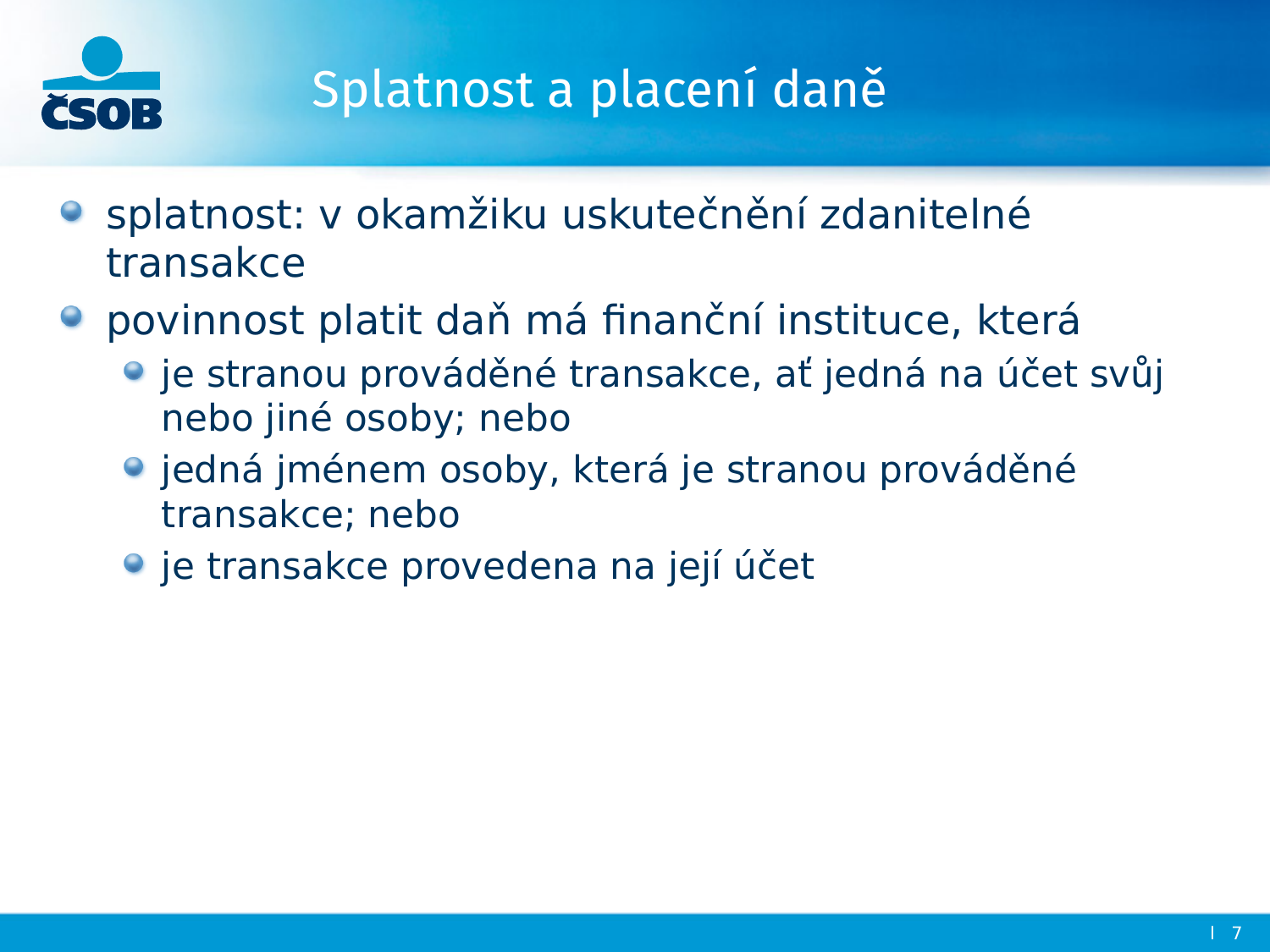

# Splatnost a placení daně
splatnost: v okamžiku uskutečnění zdanitelné transakce
povinnost platit daň má finanční instituce, která
je stranou prováděné transakce, ať jedná na účet svůj nebo jiné osoby; nebo
jedná jménem osoby, která je stranou prováděné transakce; nebo
je transakce provedena na její účet
l   7